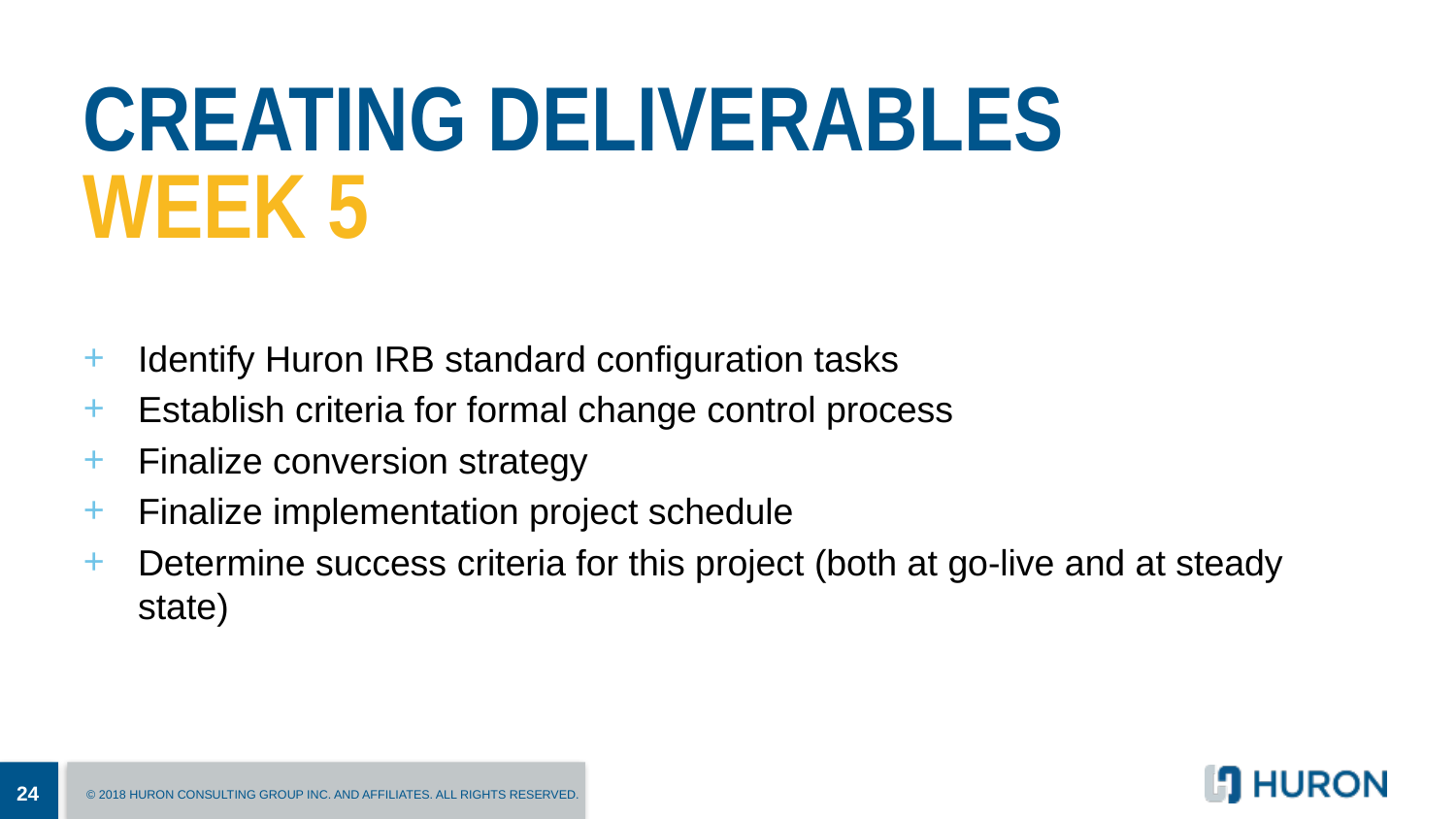

# Creating deliverables week 5
Identify Huron IRB standard configuration tasks
Establish criteria for formal change control process
Finalize conversion strategy
Finalize implementation project schedule
Determine success criteria for this project (both at go-live and at steady state)